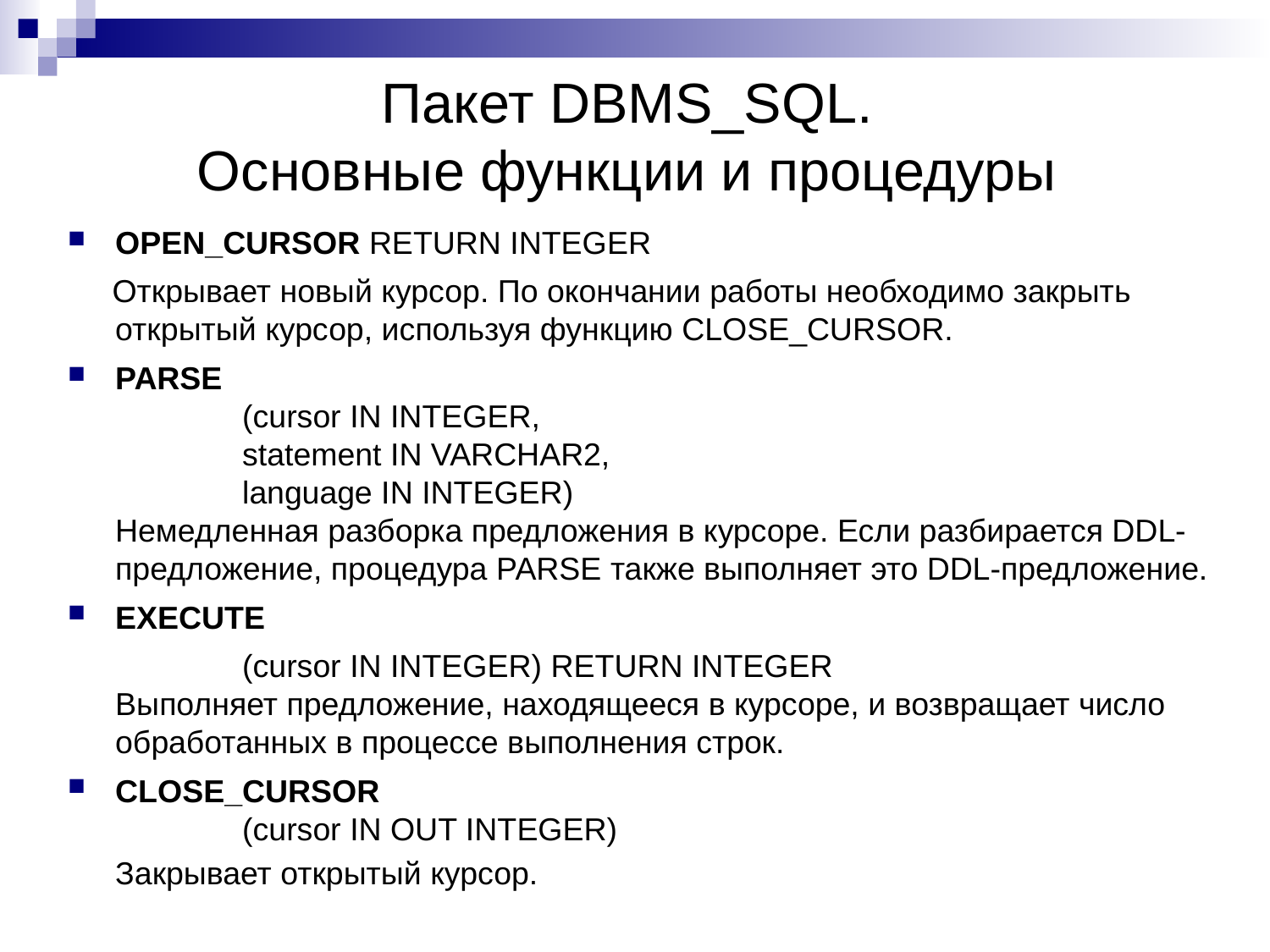

Пакет DBMS_SQL.
Основные функции и процедуры
OPEN_CURSOR RETURN INTEGER
     Открывает новый курсор. По окончании работы необходимо закрыть открытый курсор, используя функцию CLOSE_CURSOR.
PARSE
		(cursor IN INTEGER,
		statement IN VARCHAR2,
		language IN INTEGER)
	Немедленная разборка предложения в курсоре. Если разбирается DDL-предложение, процедура PARSE также выполняет это DDL-предложение.
EXECUTE
		(cursor IN INTEGER) RETURN INTEGER
	Выполняет предложение, находящееся в курсоре, и возвращает число обработанных в процессе выполнения строк.
CLOSE_CURSOR
		(cursor IN OUT INTEGER)
	Закрывает открытый курсор.